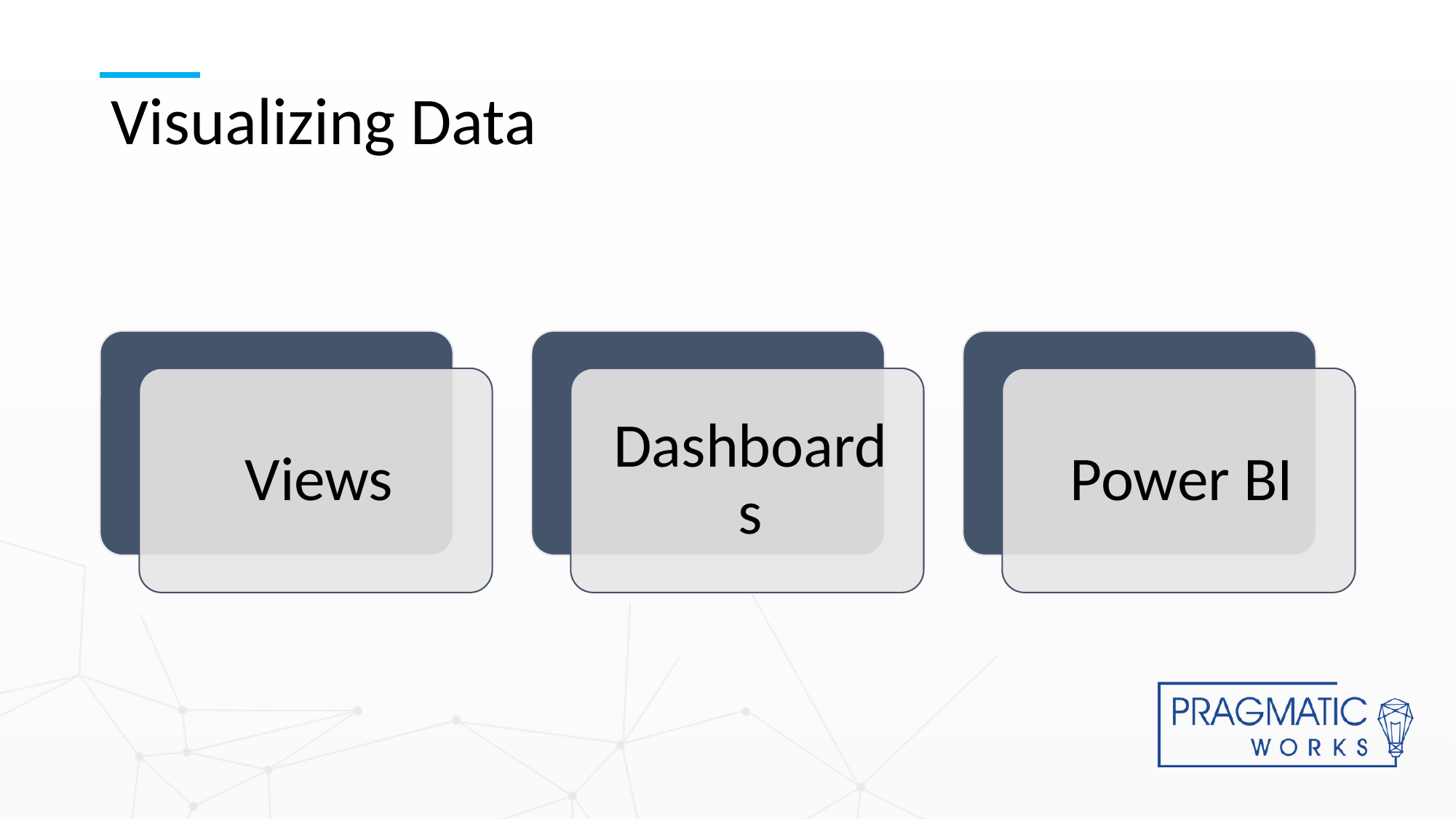

# Visualizing Data
Views
Dashboards
Power BI